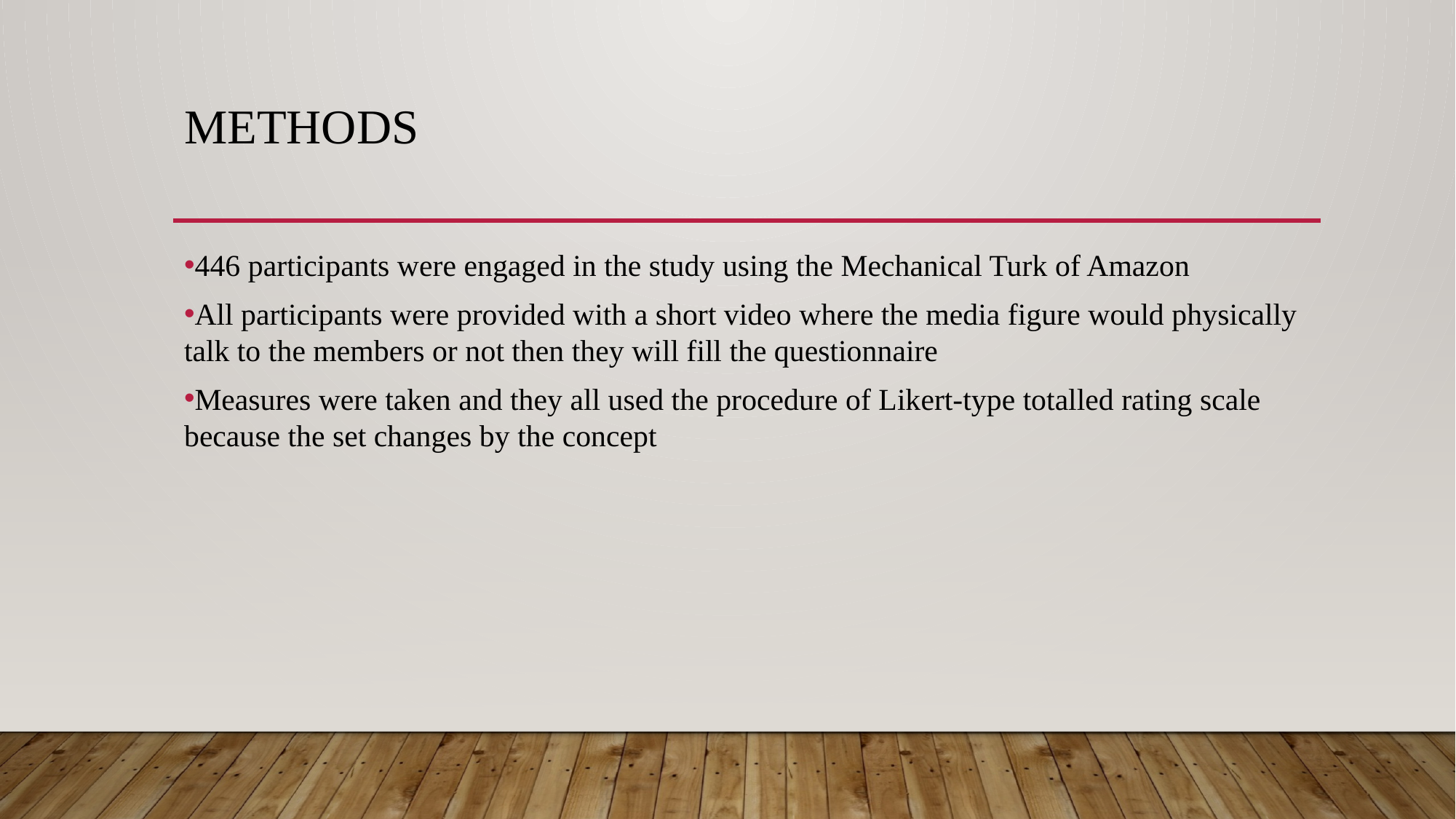

# Methods
446 participants were engaged in the study using the Mechanical Turk of Amazon
All participants were provided with a short video where the media figure would physically talk to the members or not then they will fill the questionnaire
Measures were taken and they all used the procedure of Likert-type totalled rating scale because the set changes by the concept